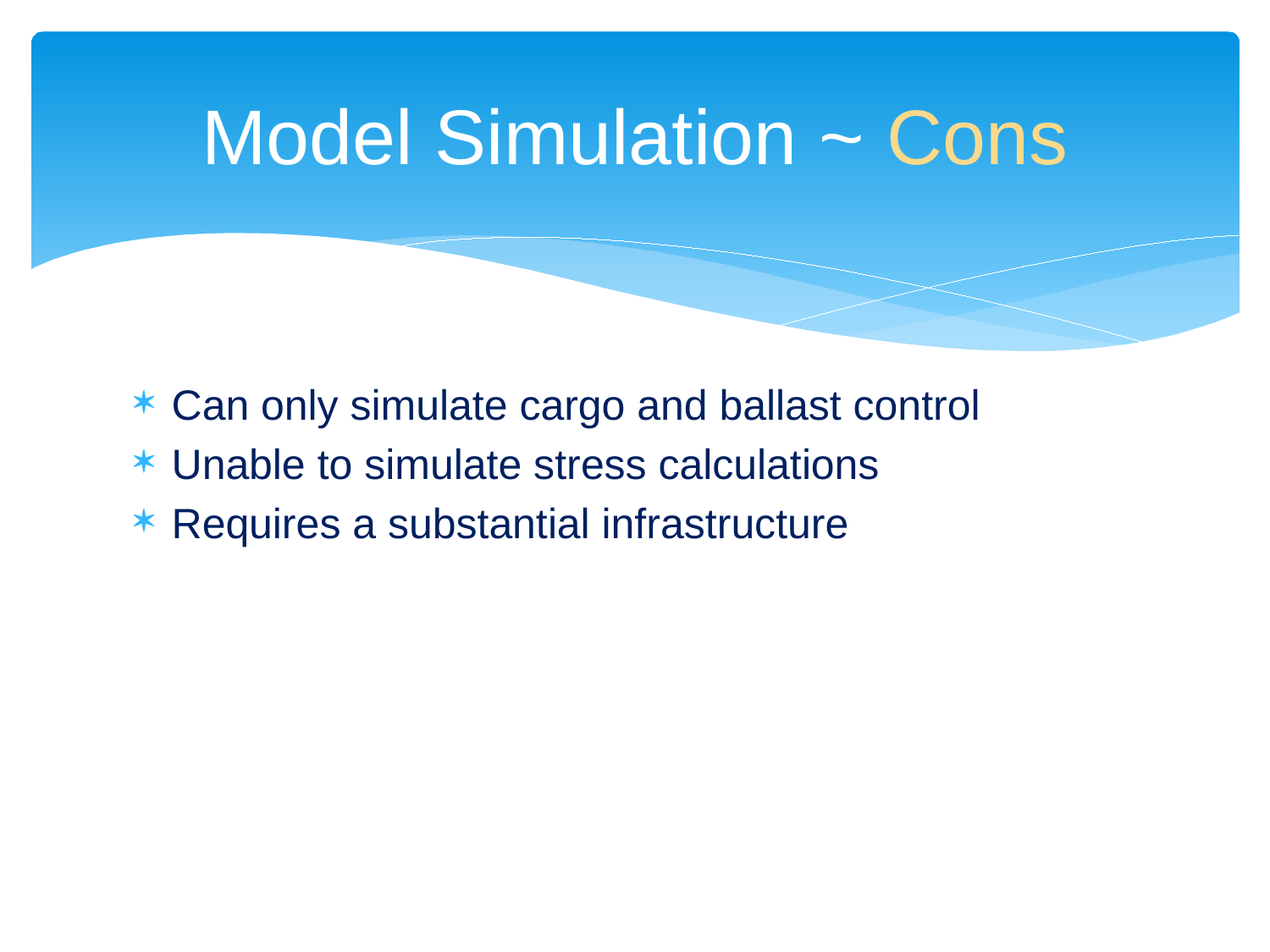

# Model Simulation ~ Cons
Can only simulate cargo and ballast control
Unable to simulate stress calculations
Requires a substantial infrastructure